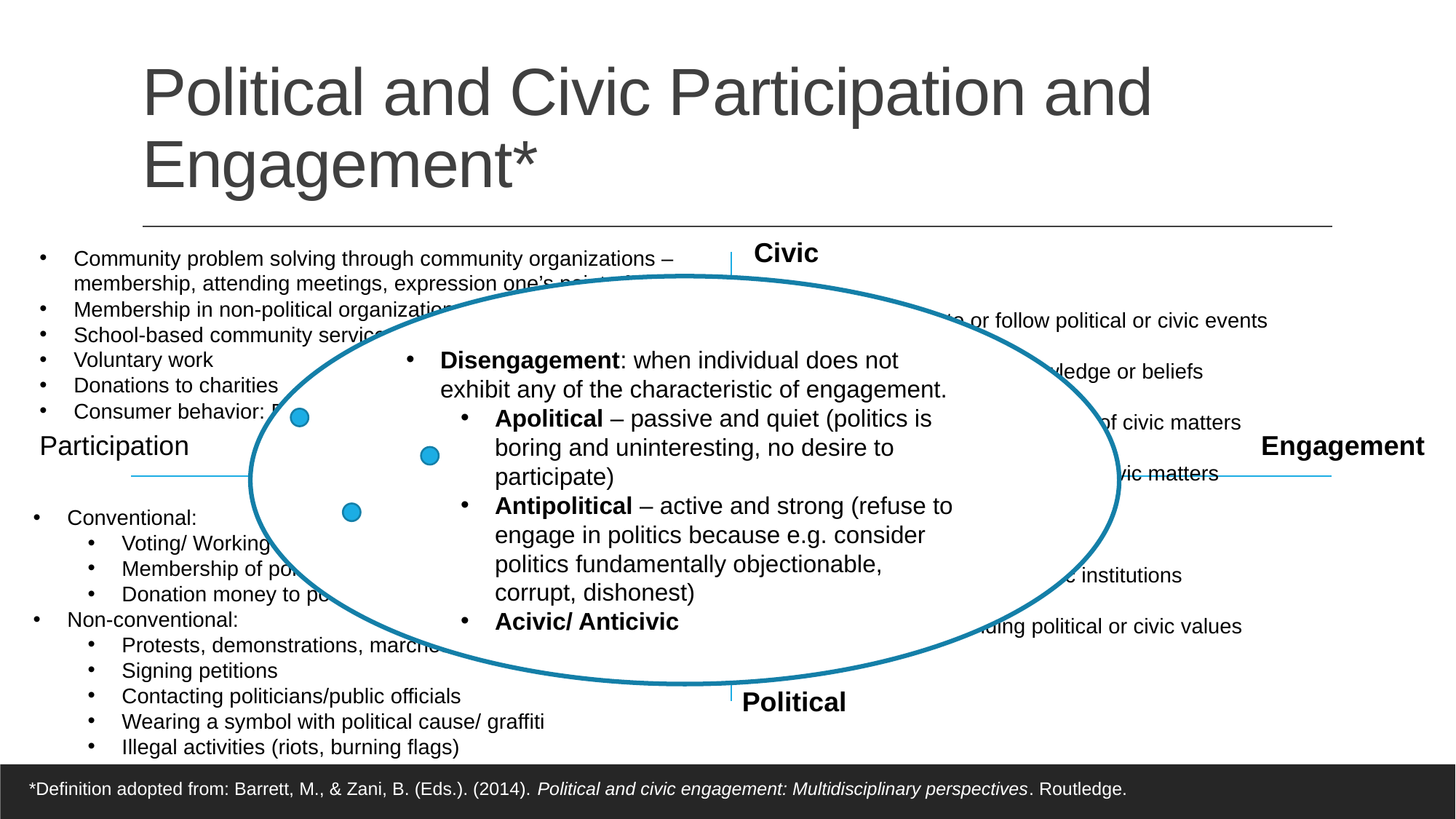

# Political and Civic Participation and Engagement*
Civic
Community problem solving through community organizations – membership, attending meetings, expression one’s point of view,…
Membership in non-political organizations – religious, sports, NGO
School-based community service
Voluntary work
Donations to charities
Consumer behavior: Buy-/Boycotting products for political reasons

Paying attention to or follow political or civic events
Having political or civic knowledge or beliefs
Holding opinions about poloitical of civic matters
Having feelings about political or civic matters
Having political of civic skills
Understanding political or civic institutions
Understanding or holding political or civic values
Disengagement: when individual does not exhibit any of the characteristic of engagement.
Apolitical – passive and quiet (politics is boring and uninteresting, no desire to participate)
Antipolitical – active and strong (refuse to engage in politics because e.g. consider politics fundamentally objectionable, corrupt, dishonest)
Acivic/ Anticivic

Participation
Engagement

Conventional:
Voting/ Working on political campaign
Membership of political party/ Running for political election
Donation money to political parties/ Persuading others
Non-conventional:
Protests, demonstrations, marches
Signing petitions
Contacting politicians/public officials
Wearing a symbol with political cause/ graffiti
Illegal activities (riots, burning flags)

Political
*Definition adopted from: Barrett, M., & Zani, B. (Eds.). (2014). Political and civic engagement: Multidisciplinary perspectives. Routledge.